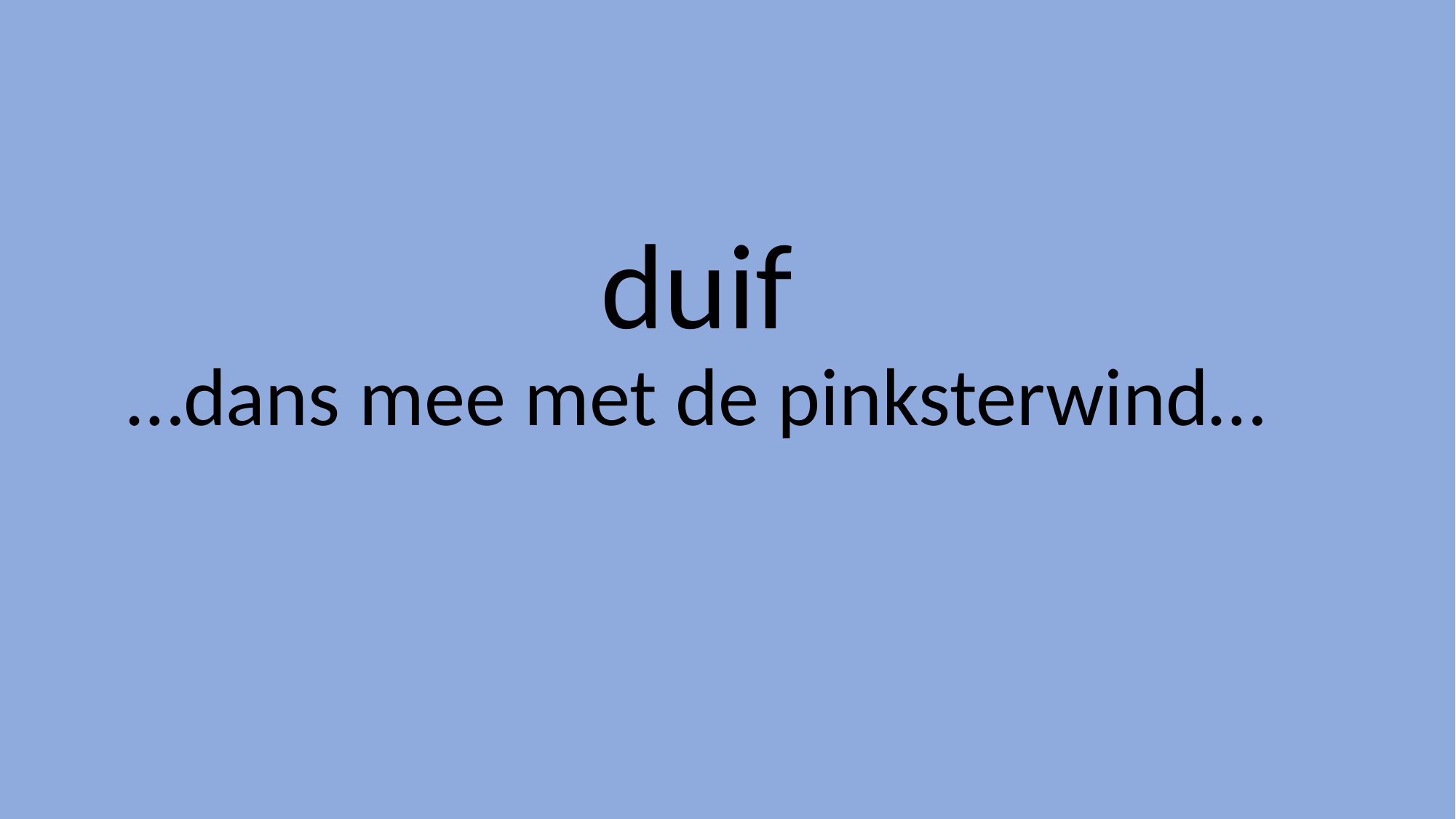

# duif …dans mee met de pinksterwind…